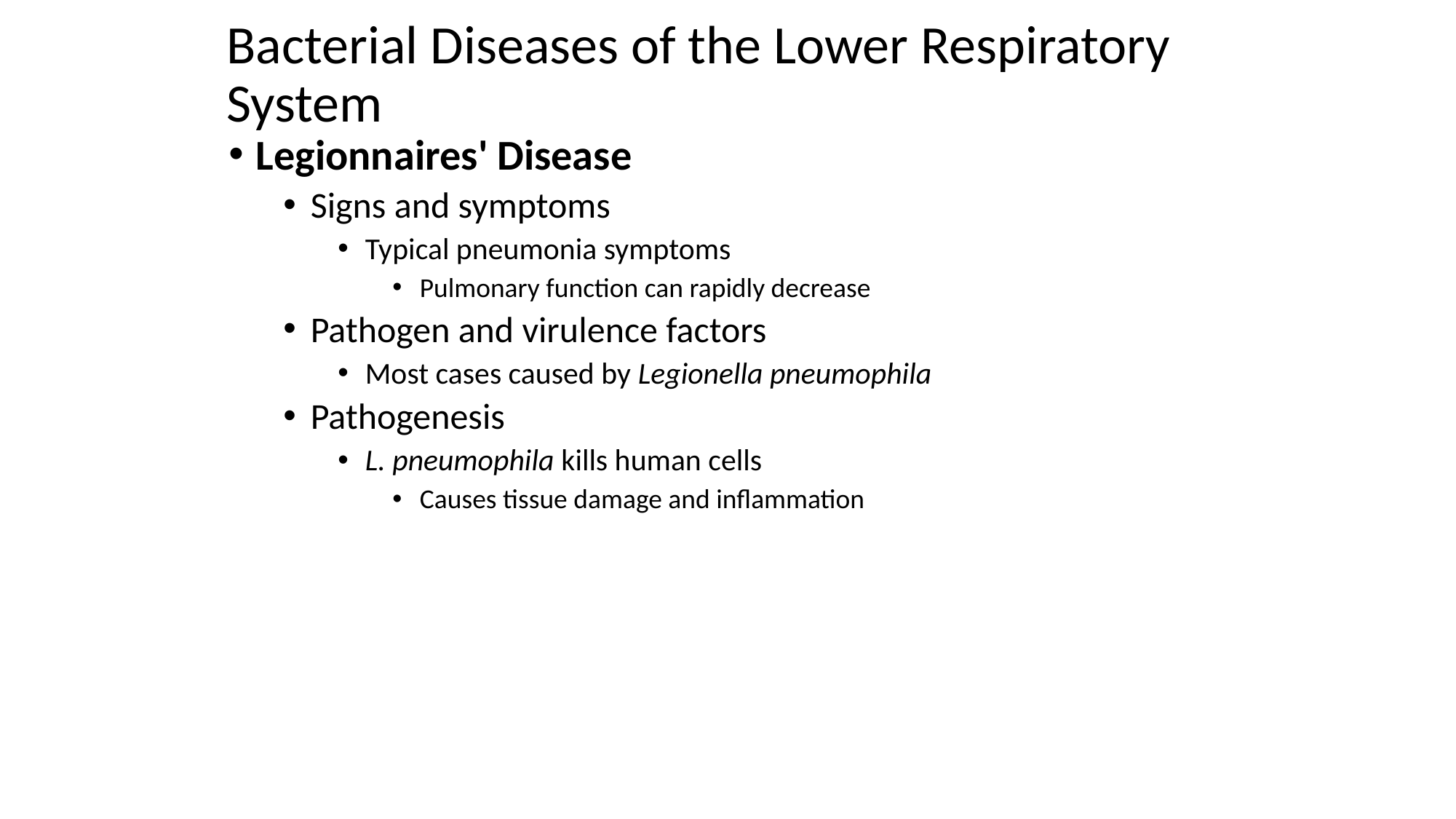

# Bacterial Diseases of the Lower Respiratory System
Legionnaires' Disease
Signs and symptoms
Typical pneumonia symptoms
Pulmonary function can rapidly decrease
Pathogen and virulence factors
Most cases caused by Legionella pneumophila
Pathogenesis
L. pneumophila kills human cells
Causes tissue damage and inflammation